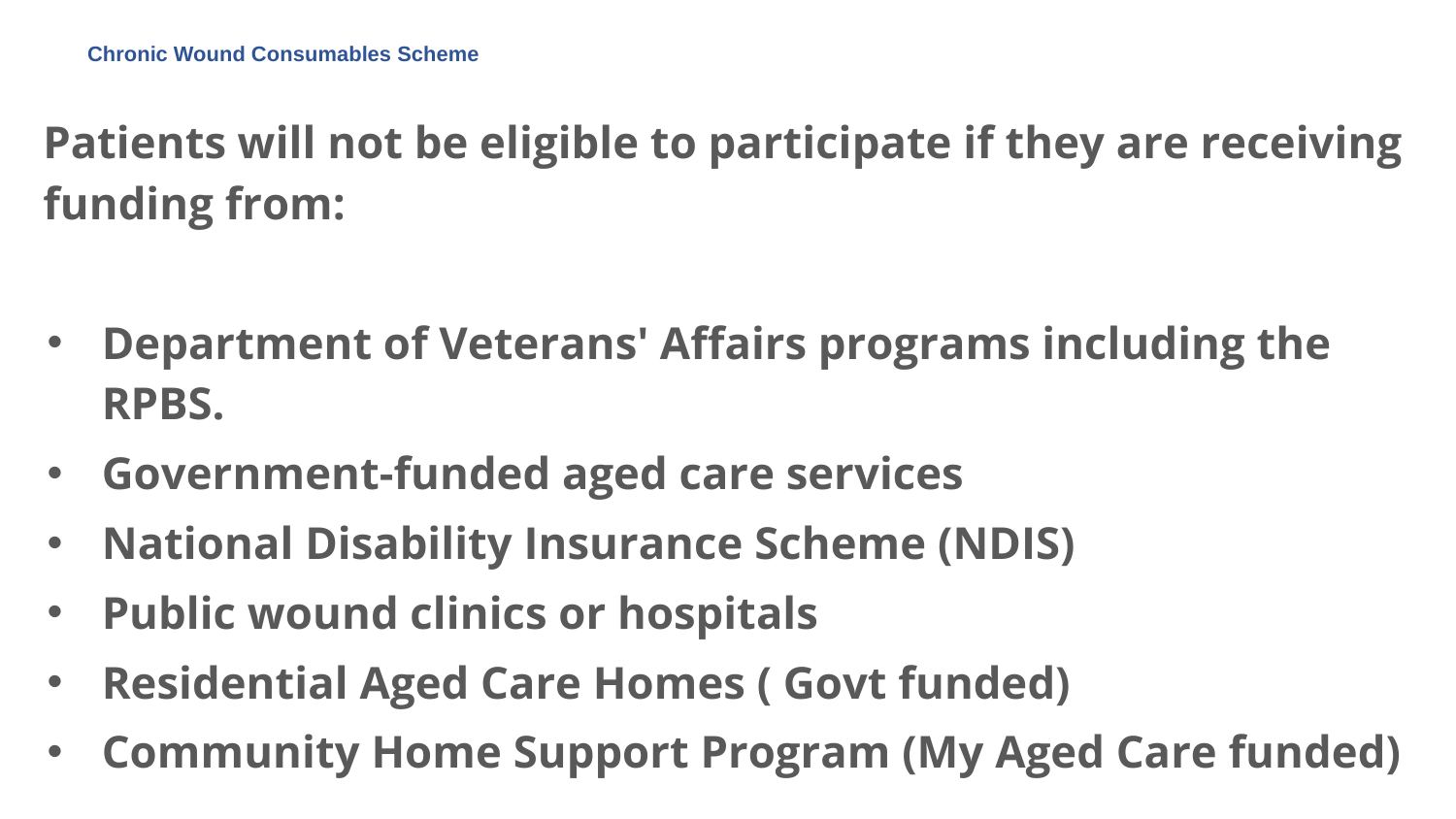

# Chronic Wound Consumables Scheme
Patients will not be eligible to participate if they are receiving funding from:

Department of Veterans' Affairs programs including the RPBS.
Government-funded aged care services
National Disability Insurance Scheme (NDIS)
Public wound clinics or hospitals
Residential Aged Care Homes ( Govt funded)
Community Home Support Program (My Aged Care funded)